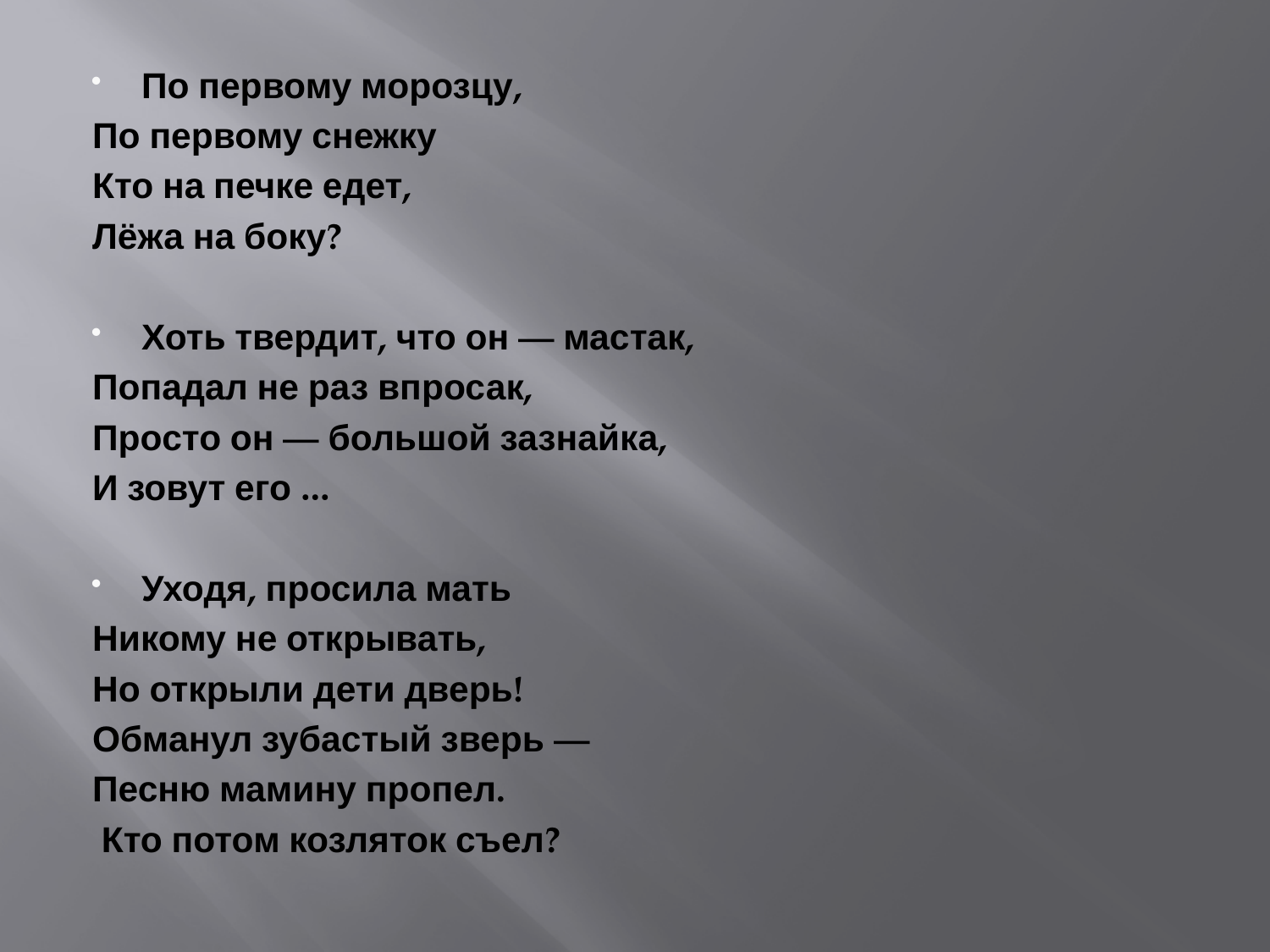

По первому морозцу,
По первому снежку
Кто на печке едет,
Лёжа на боку?

Хоть твердит, что он — мастак,
Попадал не раз впросак,
Просто он — большой зазнайка,
И зовут его …

Уходя, просила мать
Никому не открывать,
Но открыли дети дверь!
Обманул зубастый зверь —
Песню мамину пропел.
 Кто потом козляток съел?